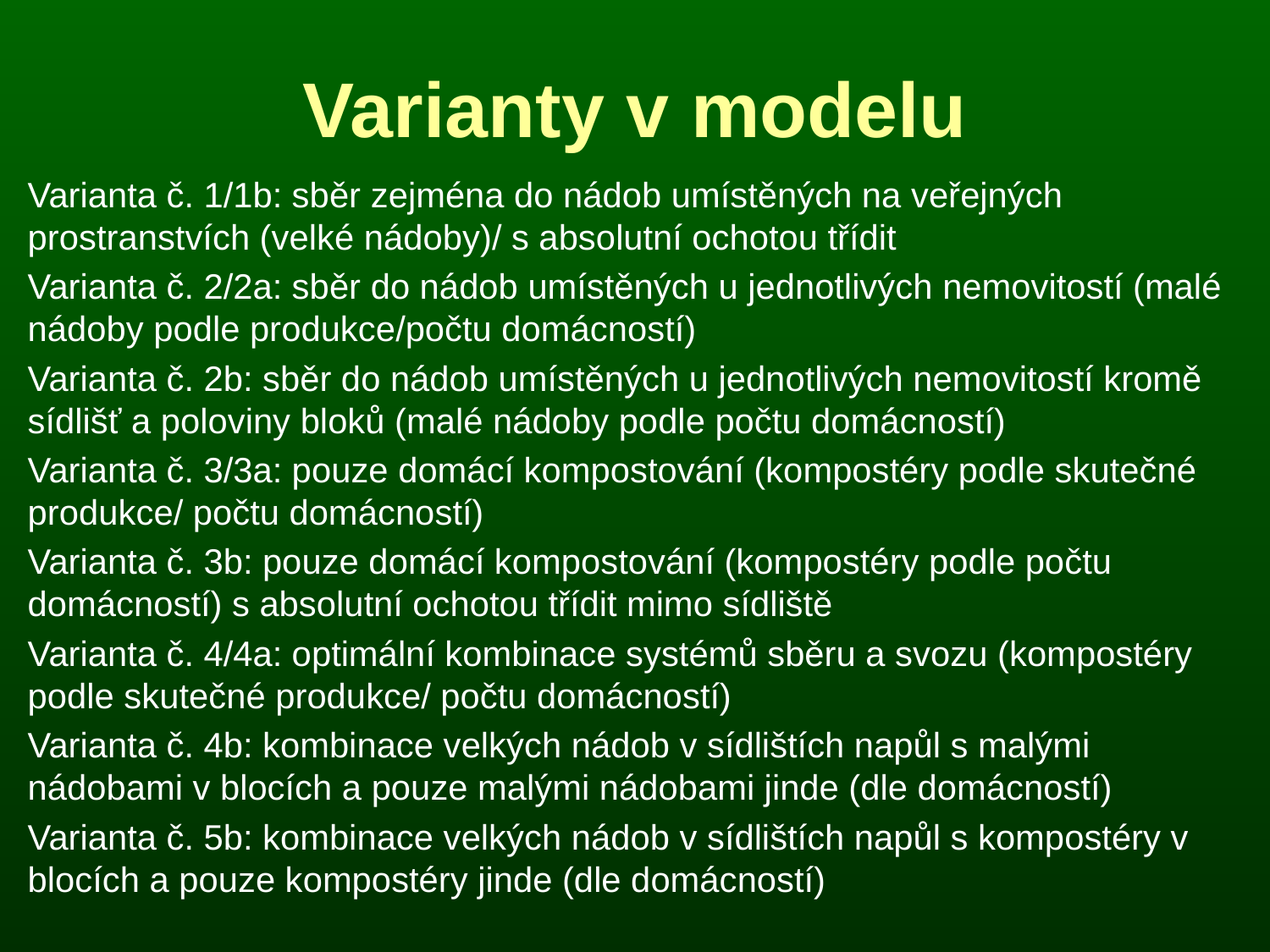

# Varianty v modelu
Varianta č. 1/1b: sběr zejména do nádob umístěných na veřejných prostranstvích (velké nádoby)/ s absolutní ochotou třídit
Varianta č. 2/2a: sběr do nádob umístěných u jednotlivých nemovitostí (malé nádoby podle produkce/počtu domácností)
Varianta č. 2b: sběr do nádob umístěných u jednotlivých nemovitostí kromě sídlišť a poloviny bloků (malé nádoby podle počtu domácností)
Varianta č. 3/3a: pouze domácí kompostování (kompostéry podle skutečné produkce/ počtu domácností)
Varianta č. 3b: pouze domácí kompostování (kompostéry podle počtu domácností) s absolutní ochotou třídit mimo sídliště
Varianta č. 4/4a: optimální kombinace systémů sběru a svozu (kompostéry podle skutečné produkce/ počtu domácností)
Varianta č. 4b: kombinace velkých nádob v sídlištích napůl s malými nádobami v blocích a pouze malými nádobami jinde (dle domácností)
Varianta č. 5b: kombinace velkých nádob v sídlištích napůl s kompostéry v blocích a pouze kompostéry jinde (dle domácností)